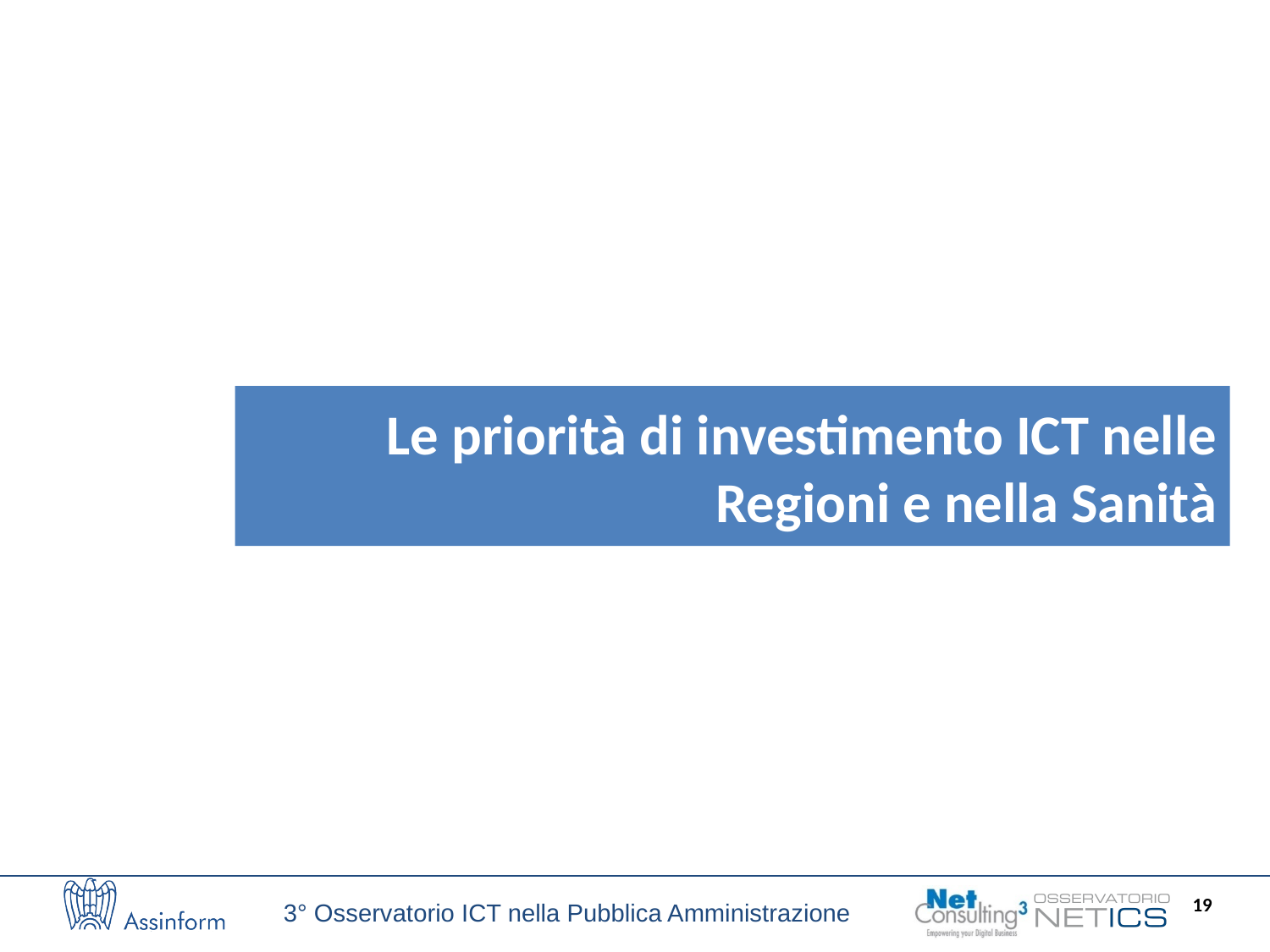

Le priorità di investimento ICT nelle Regioni e nella Sanità